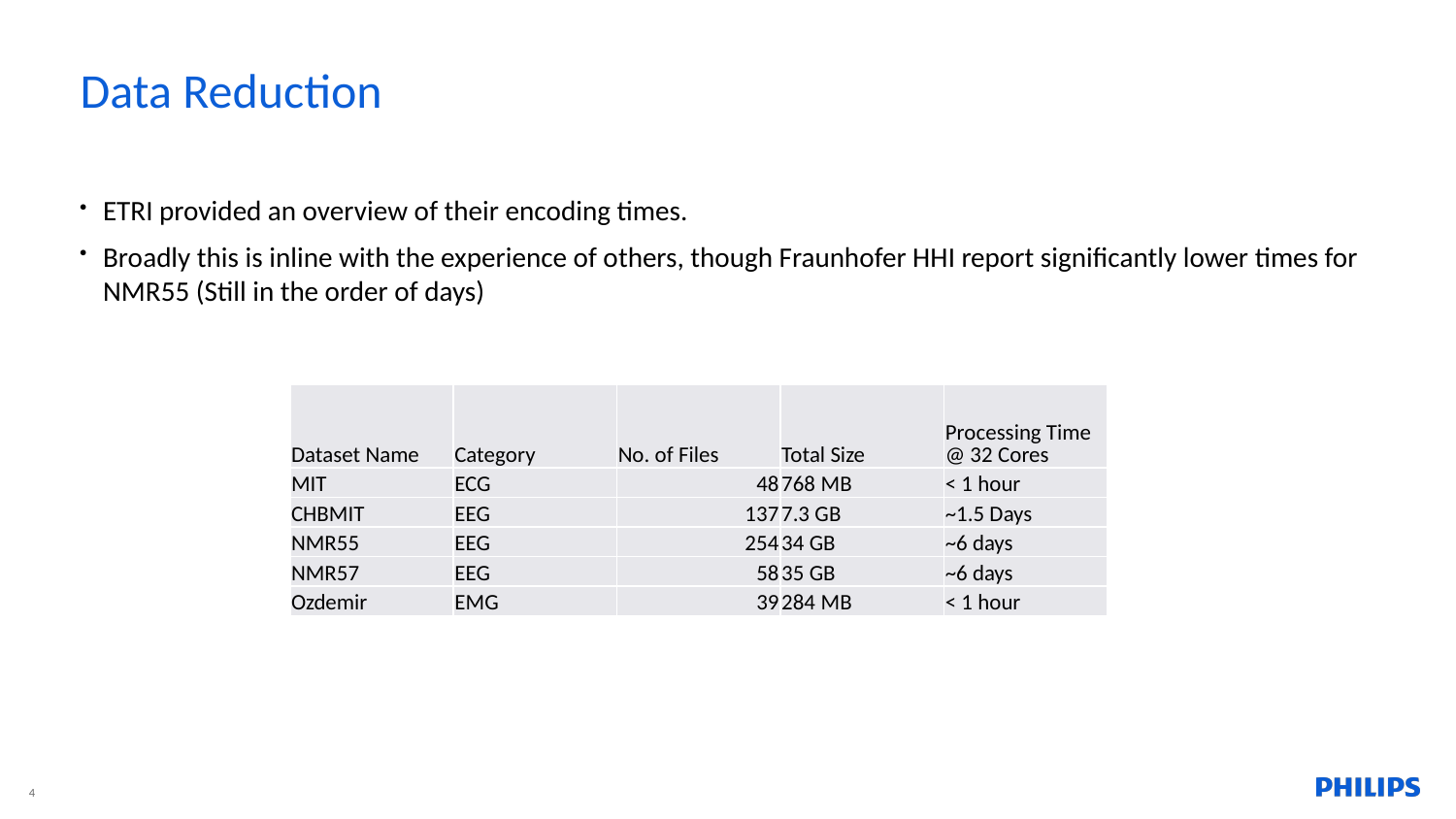

# Data Reduction
ETRI provided an overview of their encoding times.
Broadly this is inline with the experience of others, though Fraunhofer HHI report significantly lower times for NMR55 (Still in the order of days)
| Dataset Name | Category | No. of Files | Total Size | Processing Time @ 32 Cores |
| --- | --- | --- | --- | --- |
| MIT | ECG | 48 | 768 MB | < 1 hour |
| CHBMIT | EEG | 137 | 7.3 GB | ~1.5 Days |
| NMR55 | EEG | 254 | 34 GB | ~6 days |
| NMR57 | EEG | 58 | 35 GB | ~6 days |
| Ozdemir | EMG | 39 | 284 MB | < 1 hour |
4